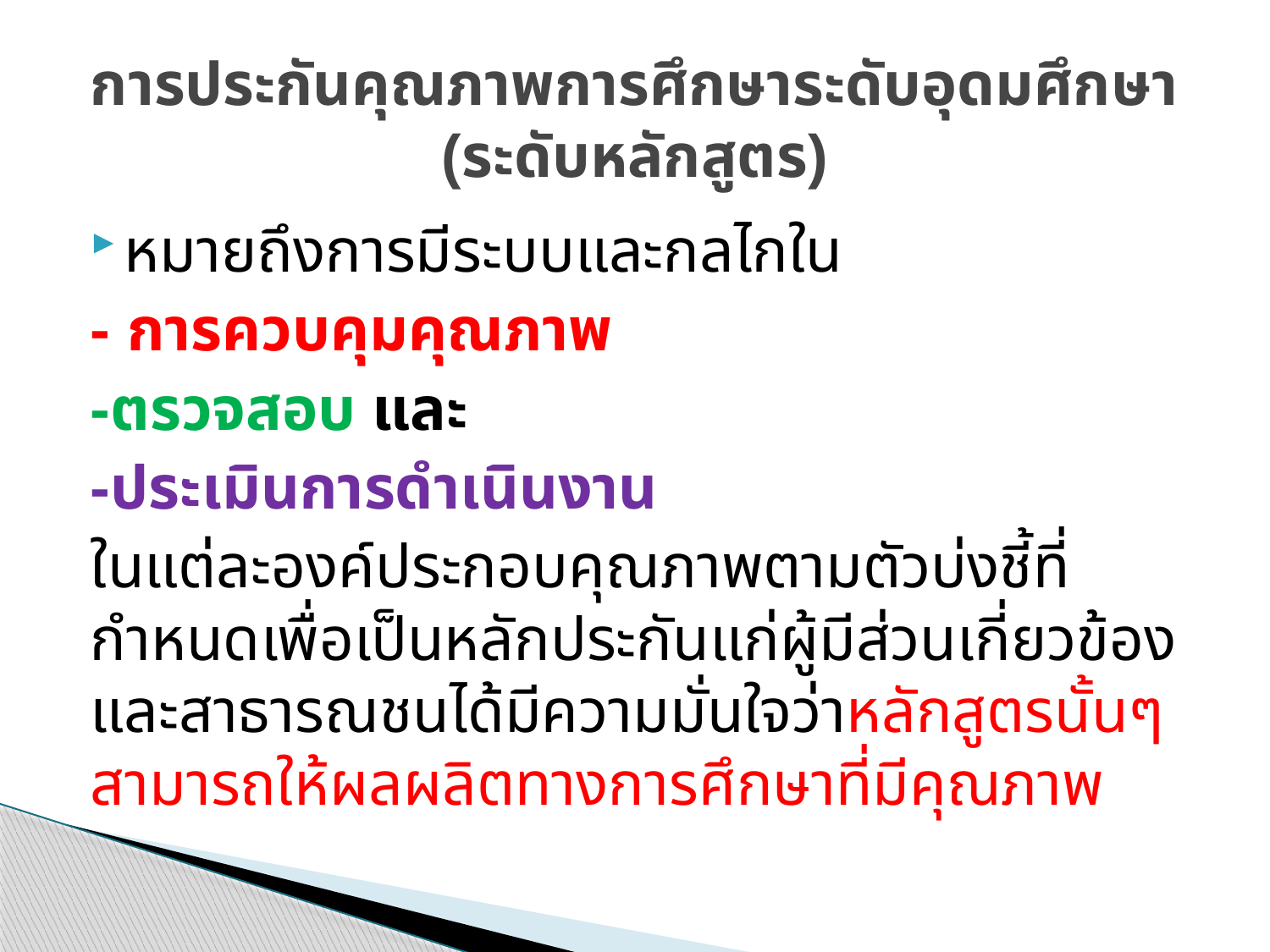

# การประกันคุณภาพการศึกษาระดับอุดมศึกษา (ระดับหลักสูตร)
หมายถึงการมีระบบและกลไกใน
- การควบคุมคุณภาพ
-ตรวจสอบ และ
-ประเมินการดำเนินงาน
ในแต่ละองค์ประกอบคุณภาพตามตัวบ่งชี้ที่กำหนดเพื่อเป็นหลักประกันแก่ผู้มีส่วนเกี่ยวข้องและสาธารณชนได้มีความมั่นใจว่าหลักสูตรนั้นๆ สามารถให้ผลผลิตทางการศึกษาที่มีคุณภาพ